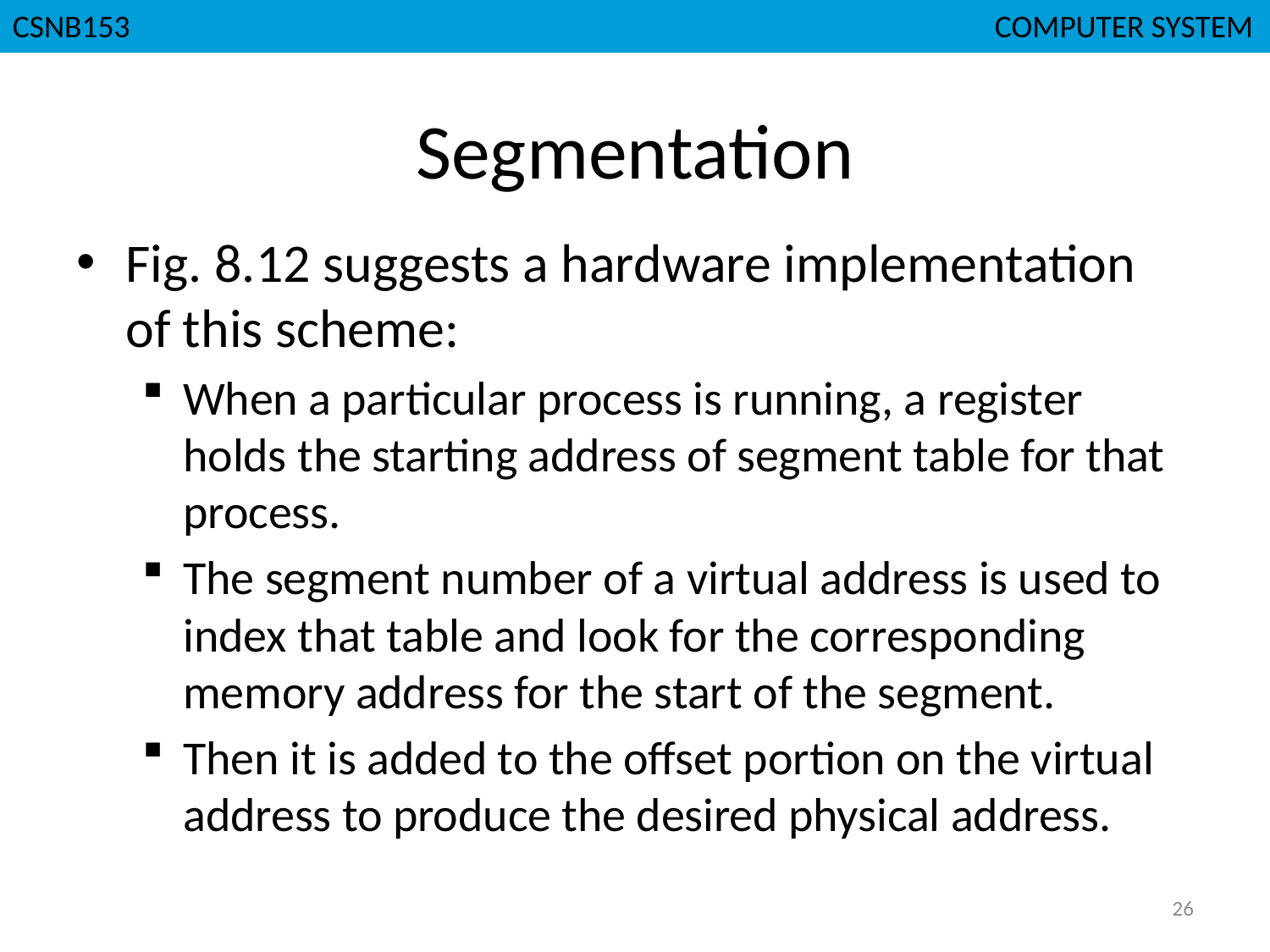

# Segmentation
Fig. 8.12 suggests a hardware implementation of this scheme:
When a particular process is running, a register holds the starting address of segment table for that process.
The segment number of a virtual address is used to index that table and look for the corresponding memory address for the start of the segment.
Then it is added to the offset portion on the virtual address to produce the desired physical address.
26